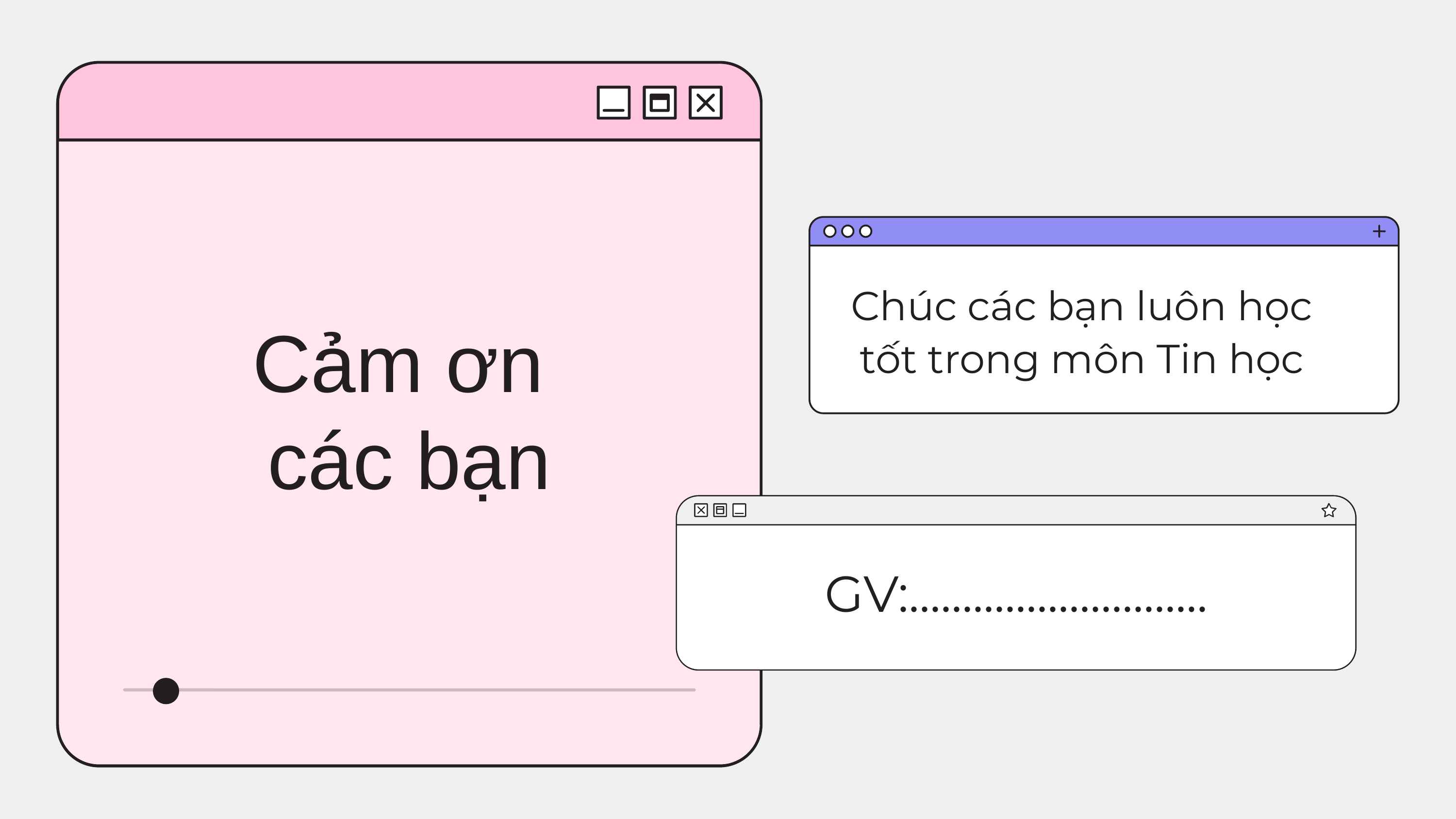

Chúc các bạn luôn học tốt trong môn Tin học
Cảm ơn
các bạn

GV:............................